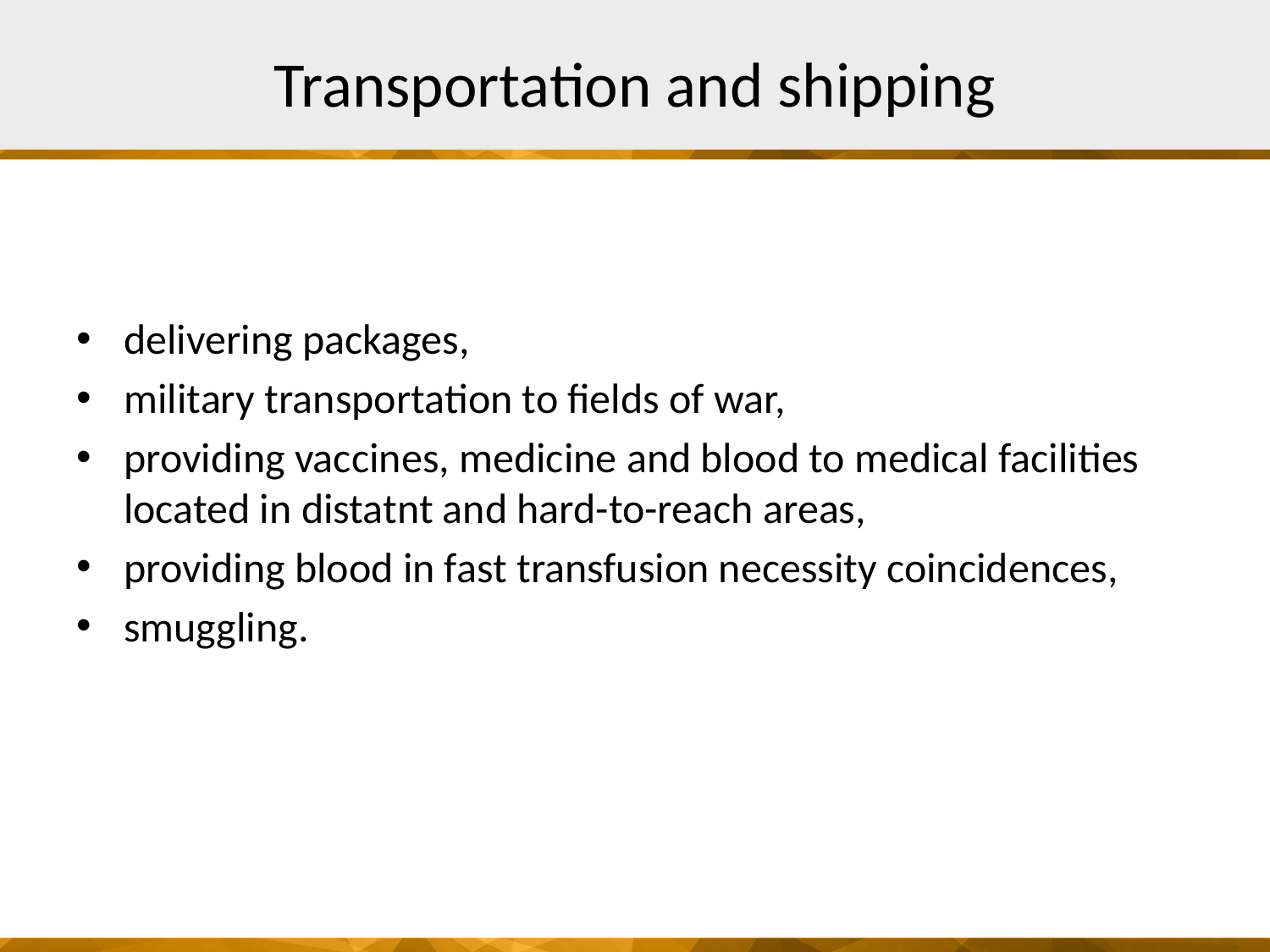

# Transportation and shipping
delivering packages,
military transportation to fields of war,
providing vaccines, medicine and blood to medical facilities located in distatnt and hard-to-reach areas,
providing blood in fast transfusion necessity coincidences,
smuggling.